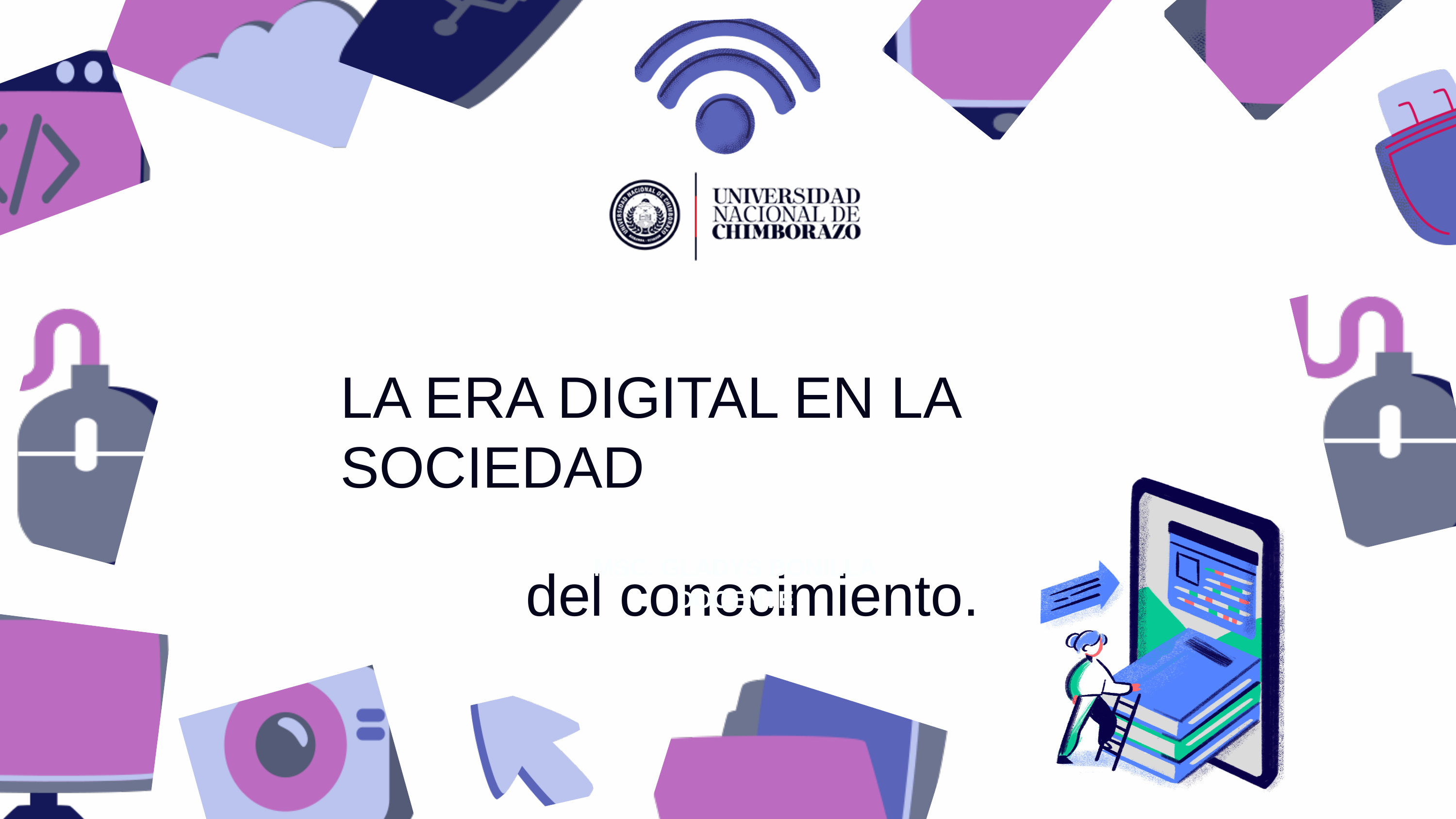

LA ERA DIGITAL EN LA SOCIEDAD
del conocimiento.

MSC. GLADYS BONILLA
DOCENTE